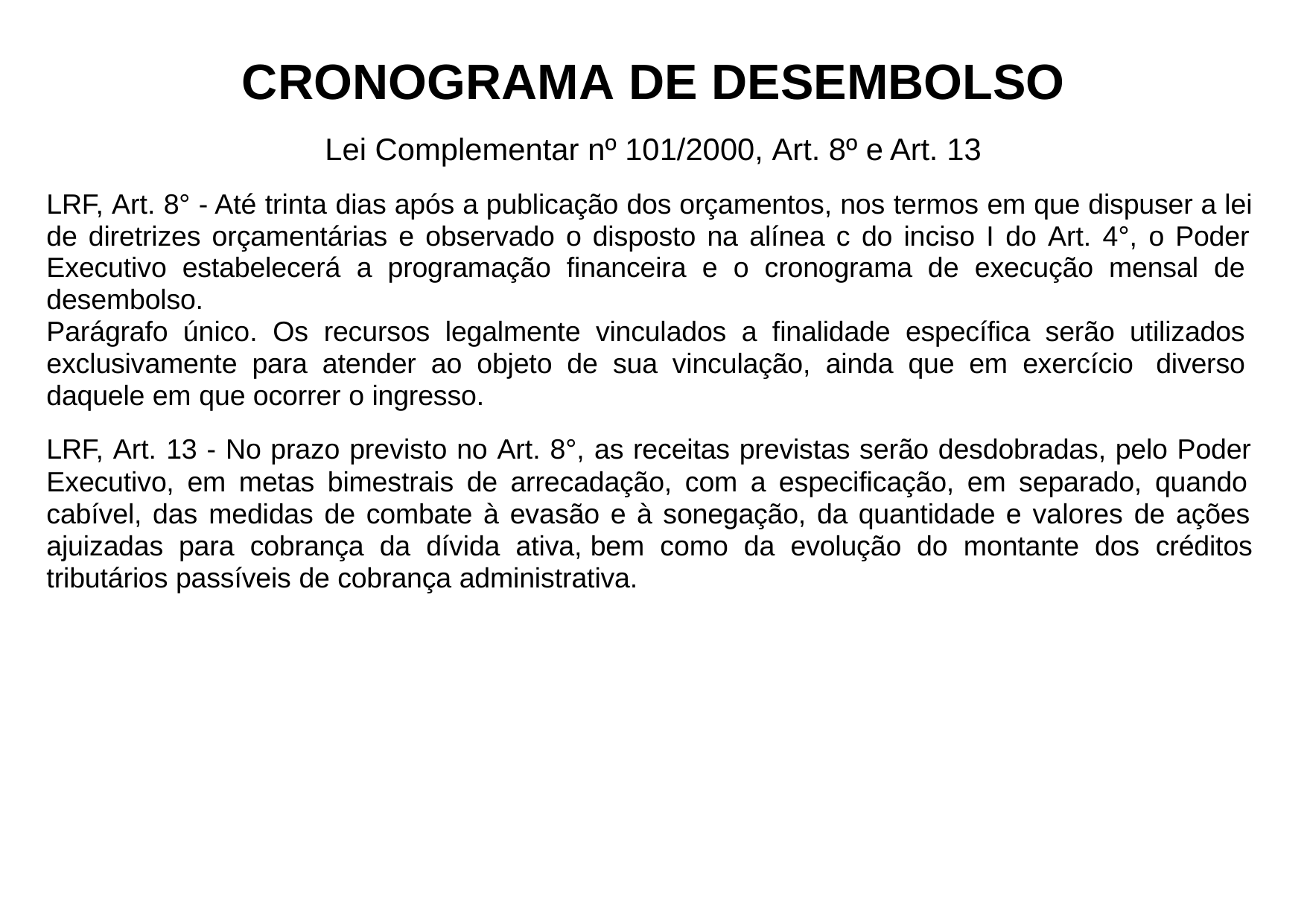

# CRONOGRAMA DE DESEMBOLSO
Lei Complementar nº 101/2000, Art. 8º e Art. 13
LRF, Art. 8° - Até trinta dias após a publicação dos orçamentos, nos termos em que dispuser a lei  de diretrizes orçamentárias e observado o disposto na alínea c do inciso I do Art. 4°, o Poder  Executivo estabelecerá a programação financeira e o cronograma de execução mensal de  desembolso.
Parágrafo único. Os recursos legalmente vinculados a finalidade específica serão utilizados  exclusivamente para atender ao objeto de sua vinculação, ainda que em exercício diverso  daquele em que ocorrer o ingresso.
LRF, Art. 13 - No prazo previsto no Art. 8°, as receitas previstas serão desdobradas, pelo Poder  Executivo, em metas bimestrais de arrecadação, com a especificação, em separado, quando  cabível, das medidas de combate à evasão e à sonegação, da quantidade e valores de ações  ajuizadas para cobrança da dívida ativa, bem como da evolução do montante dos  créditos  tributários passíveis de cobrança administrativa.